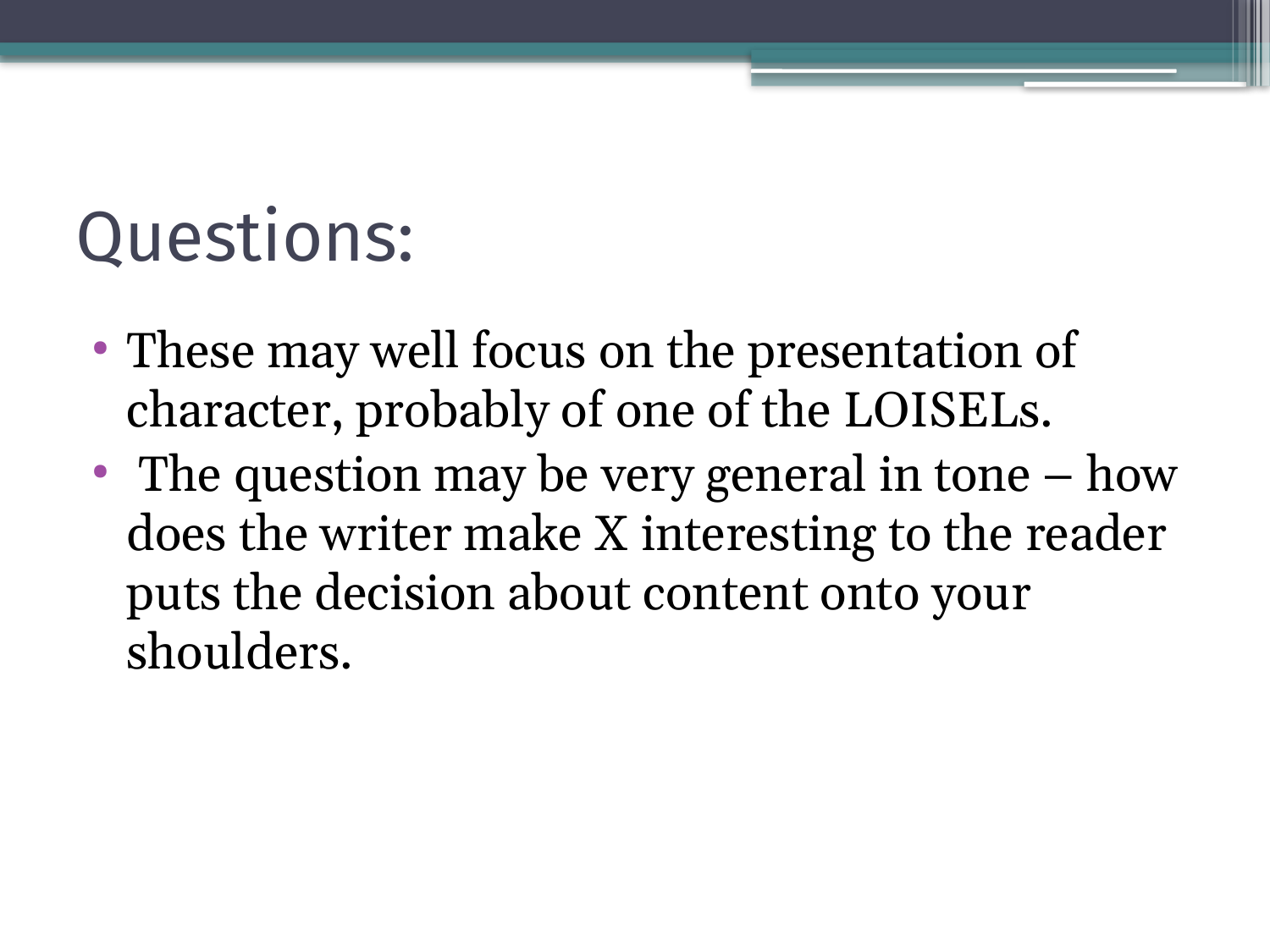

# Questions:
These may well focus on the presentation of character, probably of one of the LOISELs.
 The question may be very general in tone – how does the writer make X interesting to the reader puts the decision about content onto your shoulders.